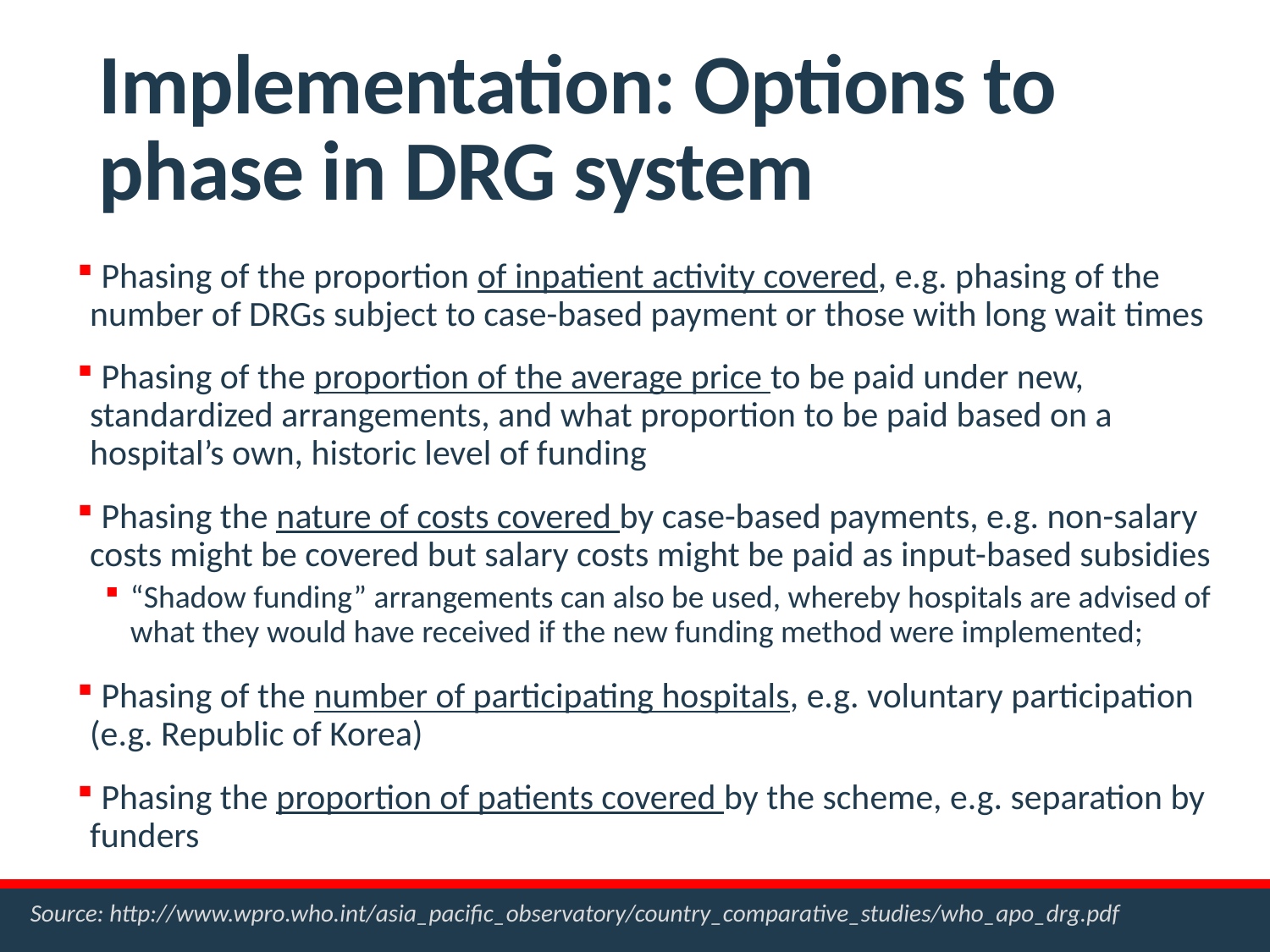

# Implementation: Options to phase in DRG system
 Phasing of the proportion of inpatient activity covered, e.g. phasing of the number of DRGs subject to case-based payment or those with long wait times
 Phasing of the proportion of the average price to be paid under new, standardized arrangements, and what proportion to be paid based on a hospital’s own, historic level of funding
 Phasing the nature of costs covered by case-based payments, e.g. non-salary costs might be covered but salary costs might be paid as input-based subsidies
“Shadow funding” arrangements can also be used, whereby hospitals are advised of what they would have received if the new funding method were implemented;
 Phasing of the number of participating hospitals, e.g. voluntary participation (e.g. Republic of Korea)
 Phasing the proportion of patients covered by the scheme, e.g. separation by funders
Source: http://www.wpro.who.int/asia_pacific_observatory/country_comparative_studies/who_apo_drg.pdf